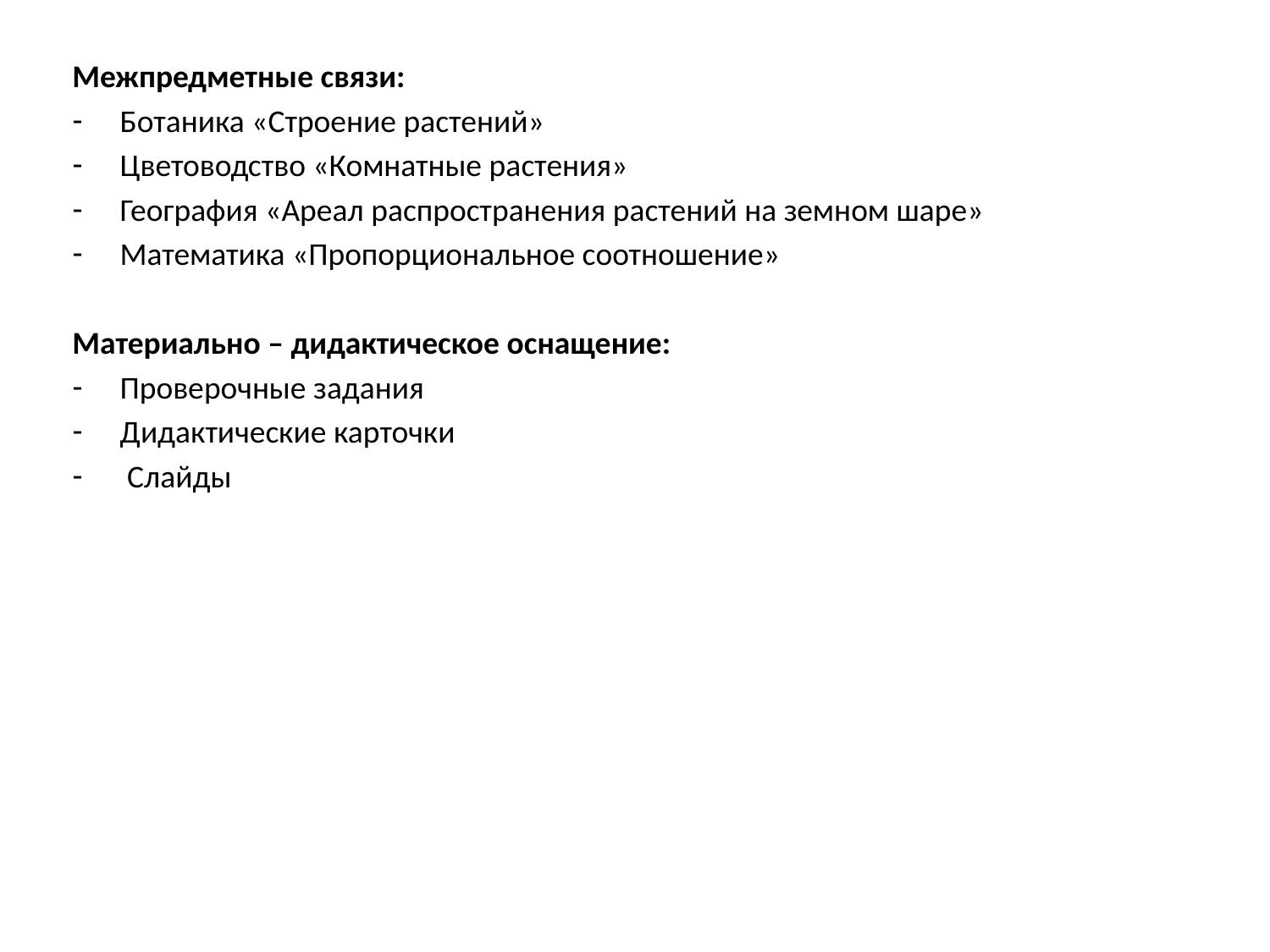

#
Межпредметные связи:
Ботаника «Строение растений»
Цветоводство «Комнатные растения»
География «Ареал распространения растений на земном шаре»
Математика «Пропорциональное соотношение»

Материально – дидактическое оснащение:
Проверочные задания
Дидактические карточки
 Слайды